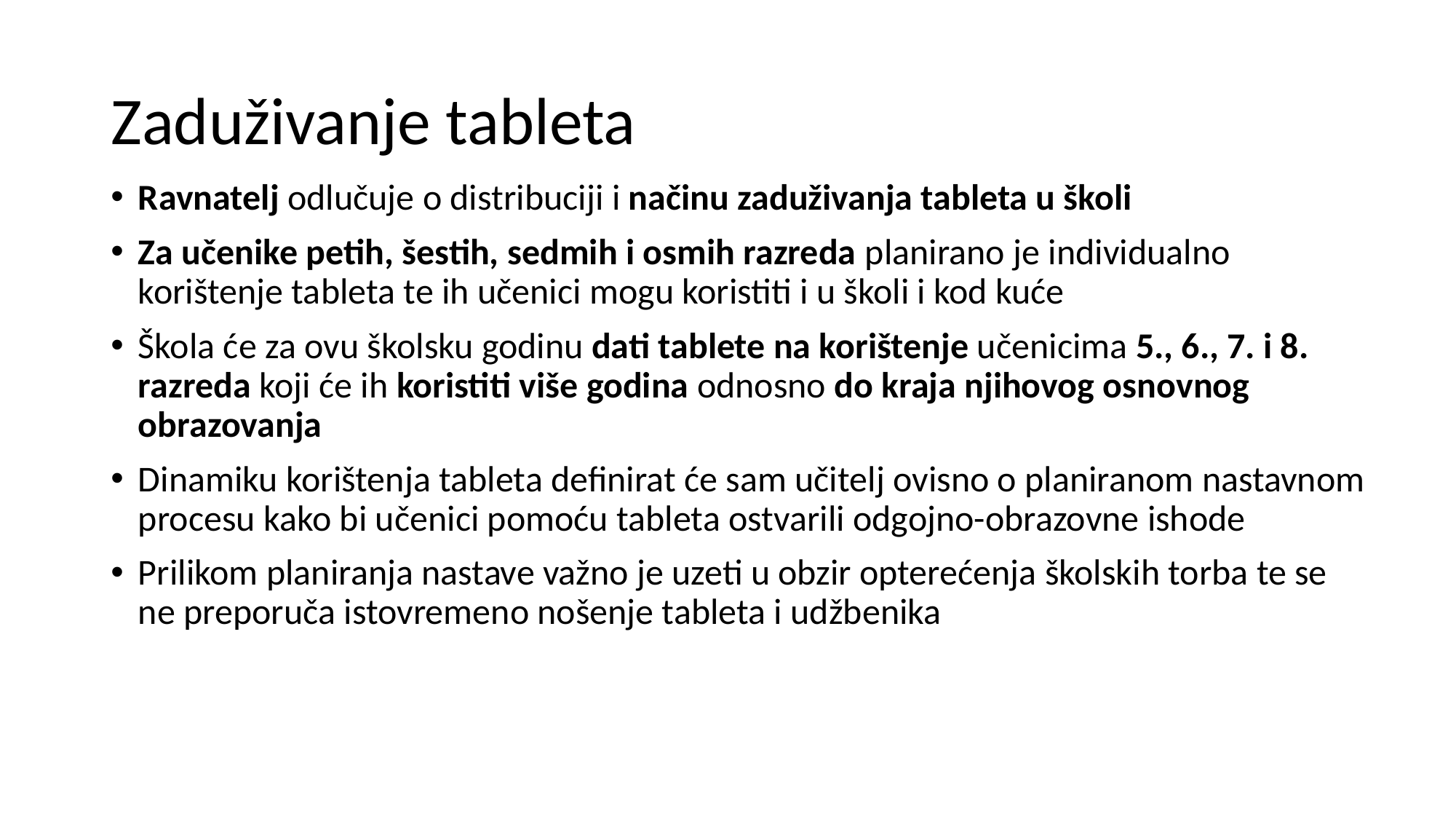

# Zaduživanje tableta
Ravnatelj odlučuje o distribuciji i načinu zaduživanja tableta u školi
Za učenike petih, šestih, sedmih i osmih razreda planirano je individualno korištenje tableta te ih učenici mogu koristiti i u školi i kod kuće
Škola će za ovu školsku godinu dati tablete na korištenje učenicima 5., 6., 7. i 8.  razreda koji će ih koristiti više godina odnosno do kraja njihovog osnovnog obrazovanja
Dinamiku korištenja tableta definirat će sam učitelj ovisno o planiranom nastavnom procesu kako bi učenici pomoću tableta ostvarili odgojno-obrazovne ishode
Prilikom planiranja nastave važno je uzeti u obzir opterećenja školskih torba te se ne preporuča istovremeno nošenje tableta i udžbenika